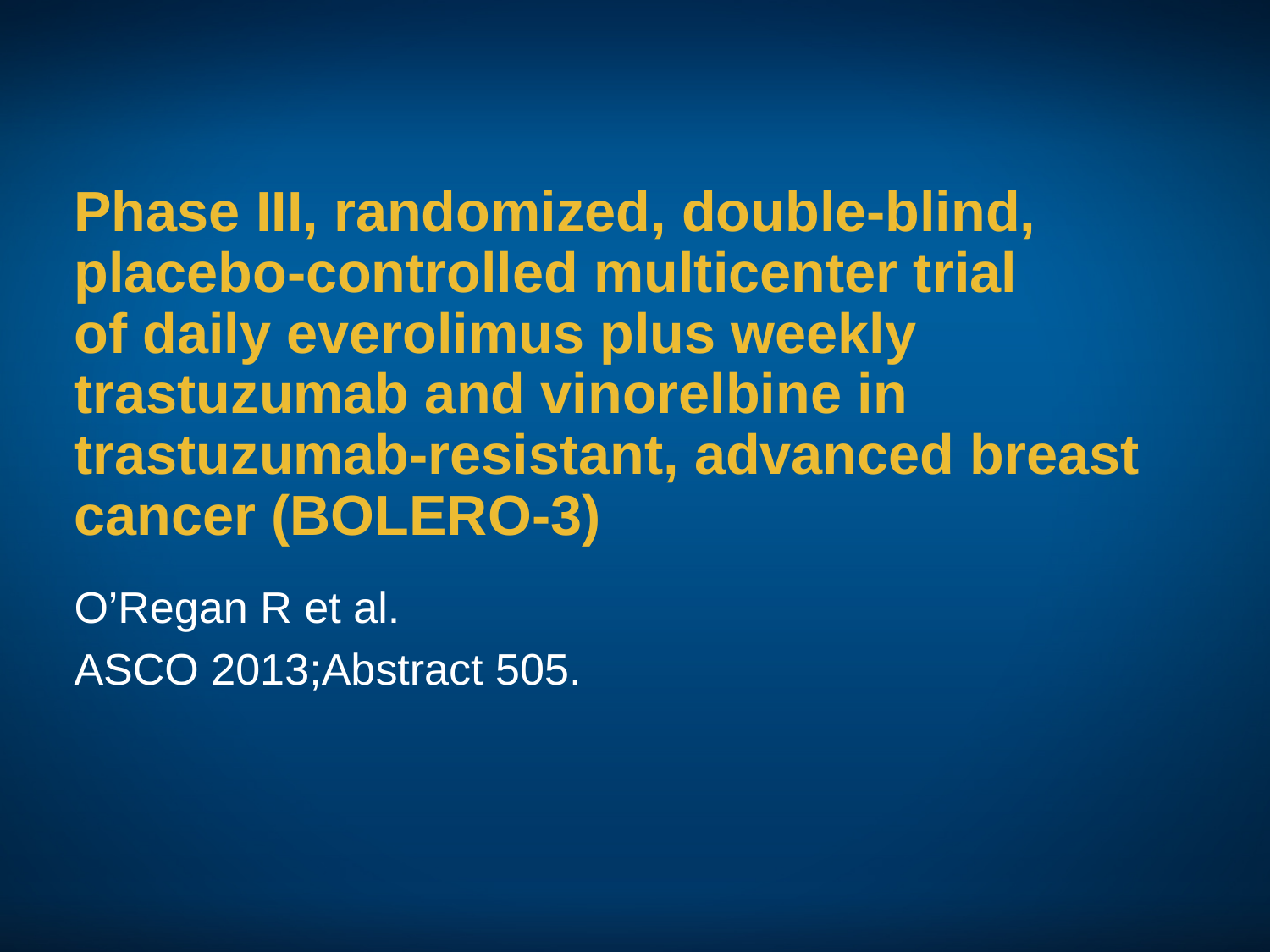

# Phase III, randomized, double-blind, placebo-controlled multicenter trial of daily everolimus plus weekly trastuzumab and vinorelbine in trastuzumab-resistant, advanced breast cancer (BOLERO-3)
O’Regan R et al.
ASCO 2013;Abstract 505.